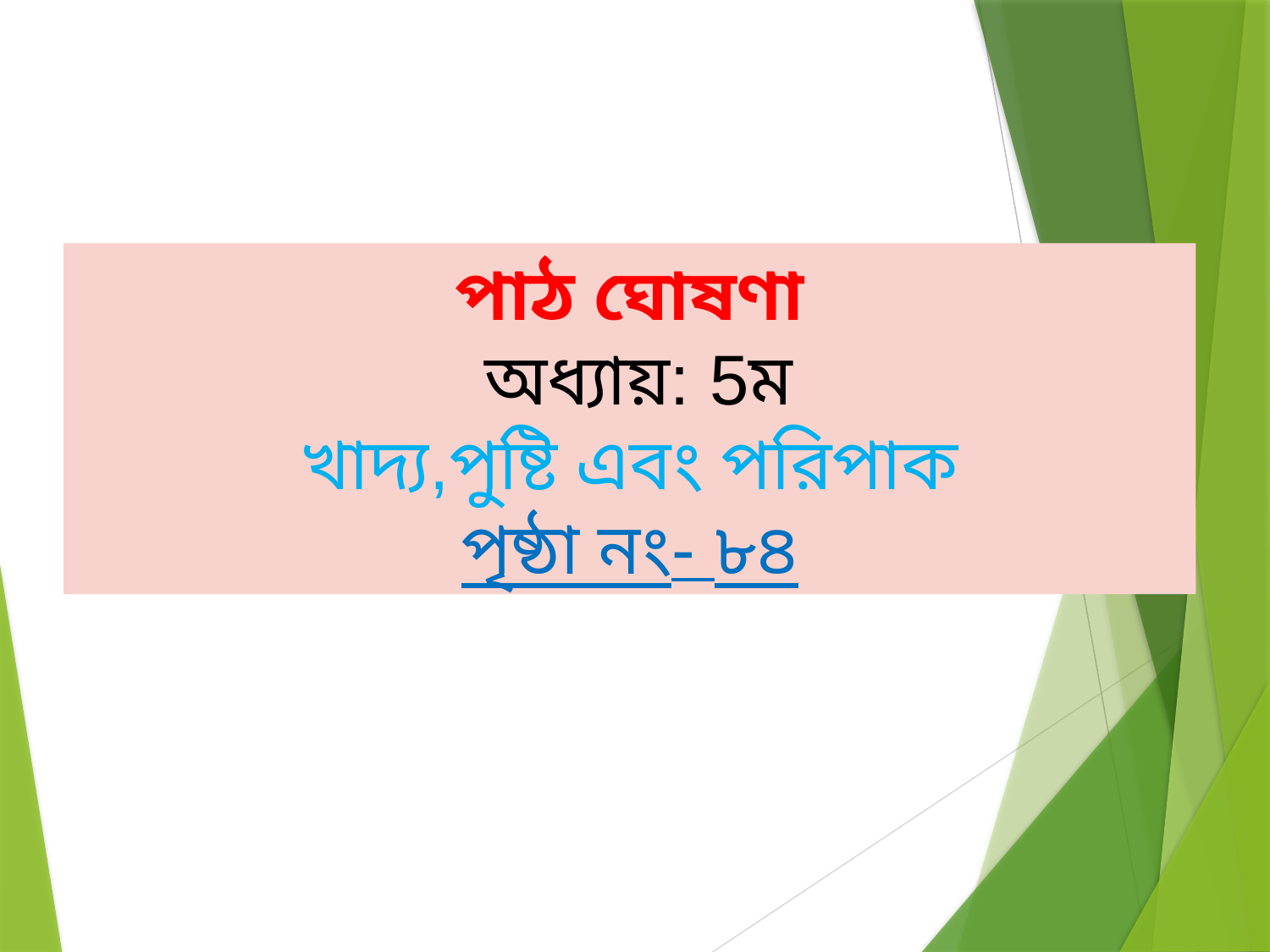

পাঠ ঘোষণা
 অধ্যায়: 5ম
খাদ্য,পুষ্টি এবং পরিপাক
পৃষ্ঠা নং- ৮৪